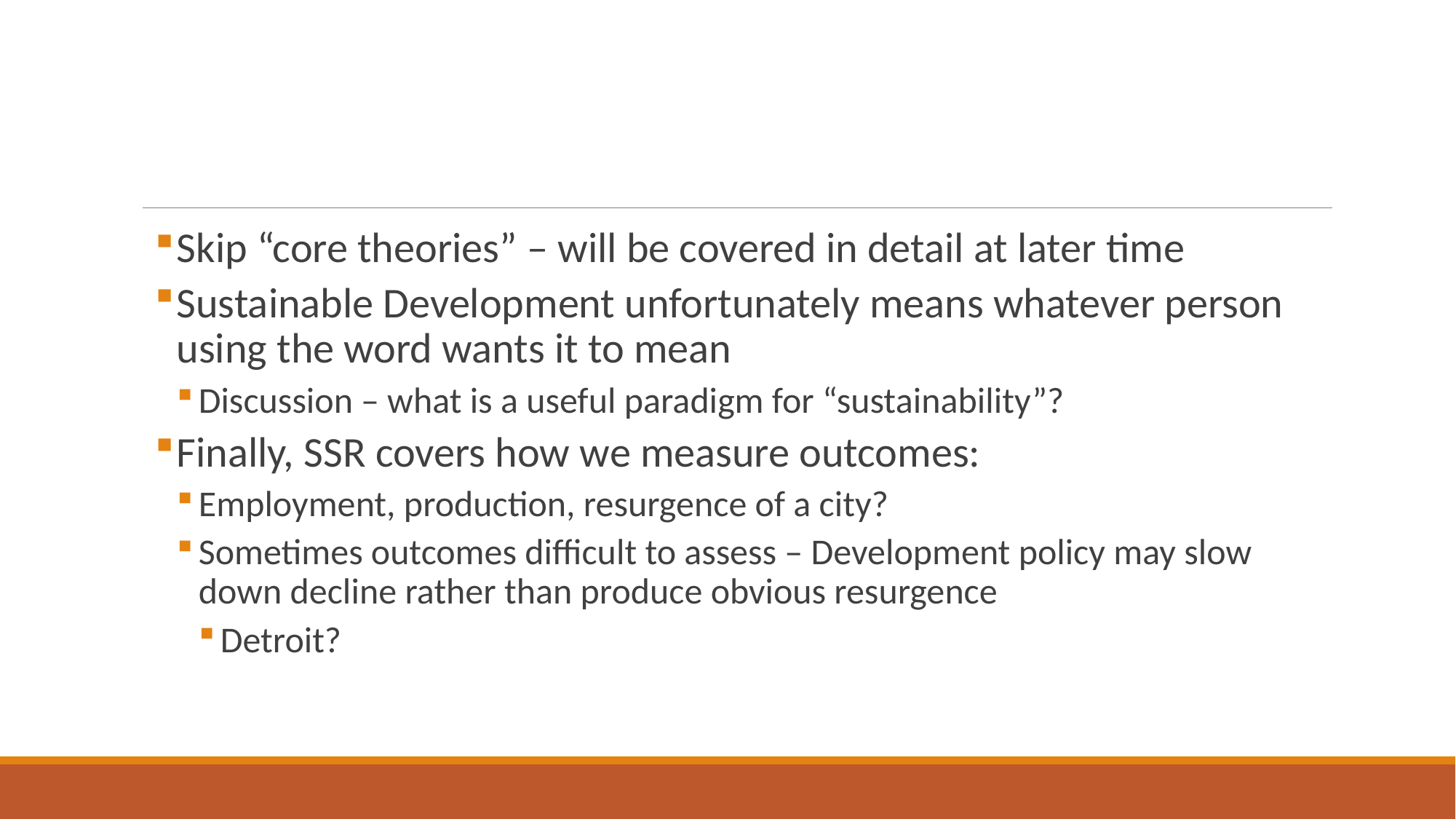

#
Skip “core theories” – will be covered in detail at later time
Sustainable Development unfortunately means whatever person using the word wants it to mean
Discussion – what is a useful paradigm for “sustainability”?
Finally, SSR covers how we measure outcomes:
Employment, production, resurgence of a city?
Sometimes outcomes difficult to assess – Development policy may slow down decline rather than produce obvious resurgence
Detroit?